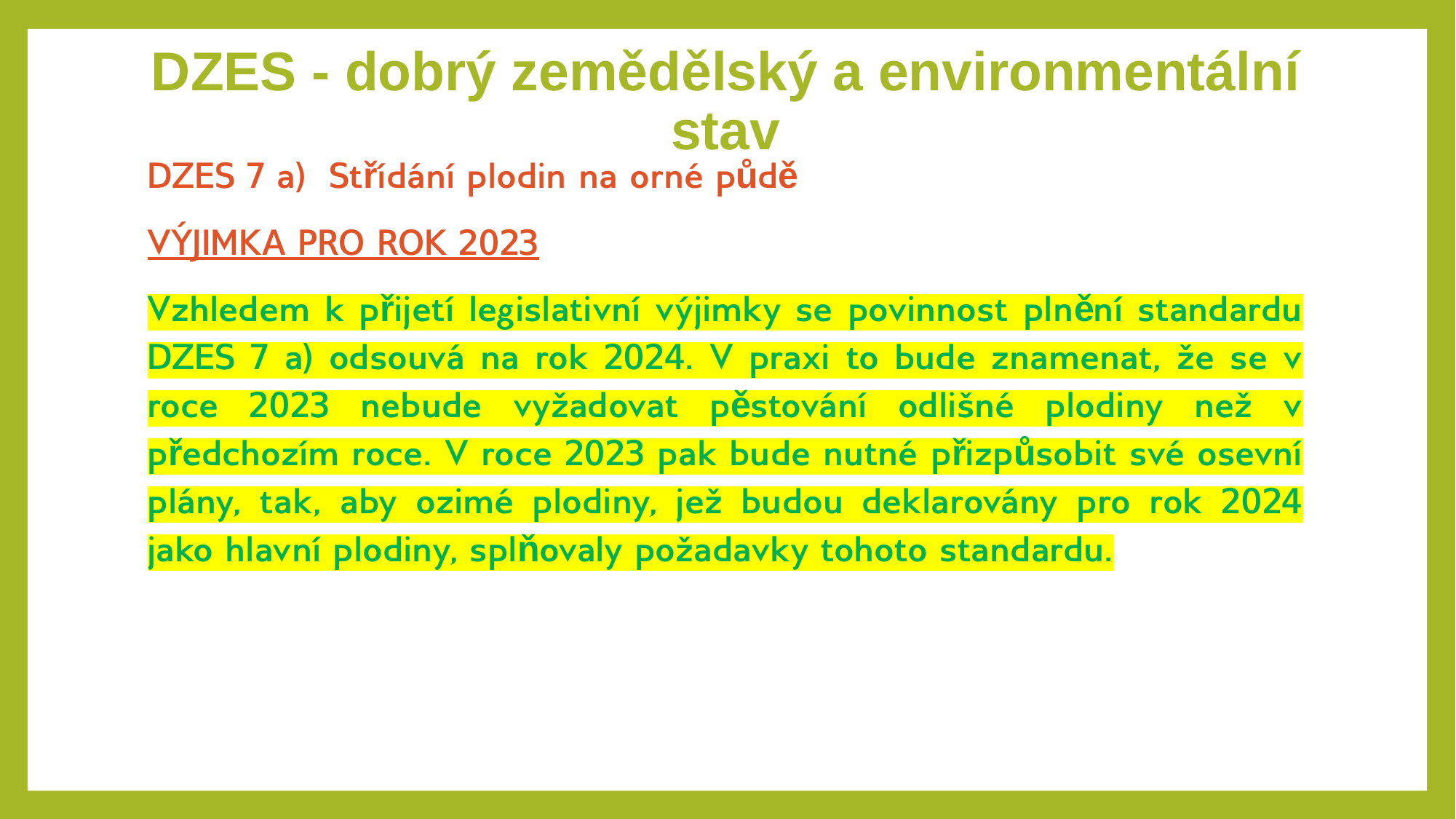

# DZES - dobrý zemědělský a environmentální stav
DZES 7 a)  Střídání plodin na orné půdě
VÝJIMKA PRO ROK 2023
Vzhledem k přijetí legislativní výjimky se povinnost plnění standardu DZES 7 a) odsouvá na rok 2024. V praxi to bude znamenat, že se v roce 2023 nebude vyžadovat pěstování odlišné plodiny než v předchozím roce. V roce 2023 pak bude nutné přizpůsobit své osevní plány, tak, aby ozimé plodiny, jež budou deklarovány pro rok 2024 jako hlavní plodiny, splňovaly požadavky tohoto standardu.